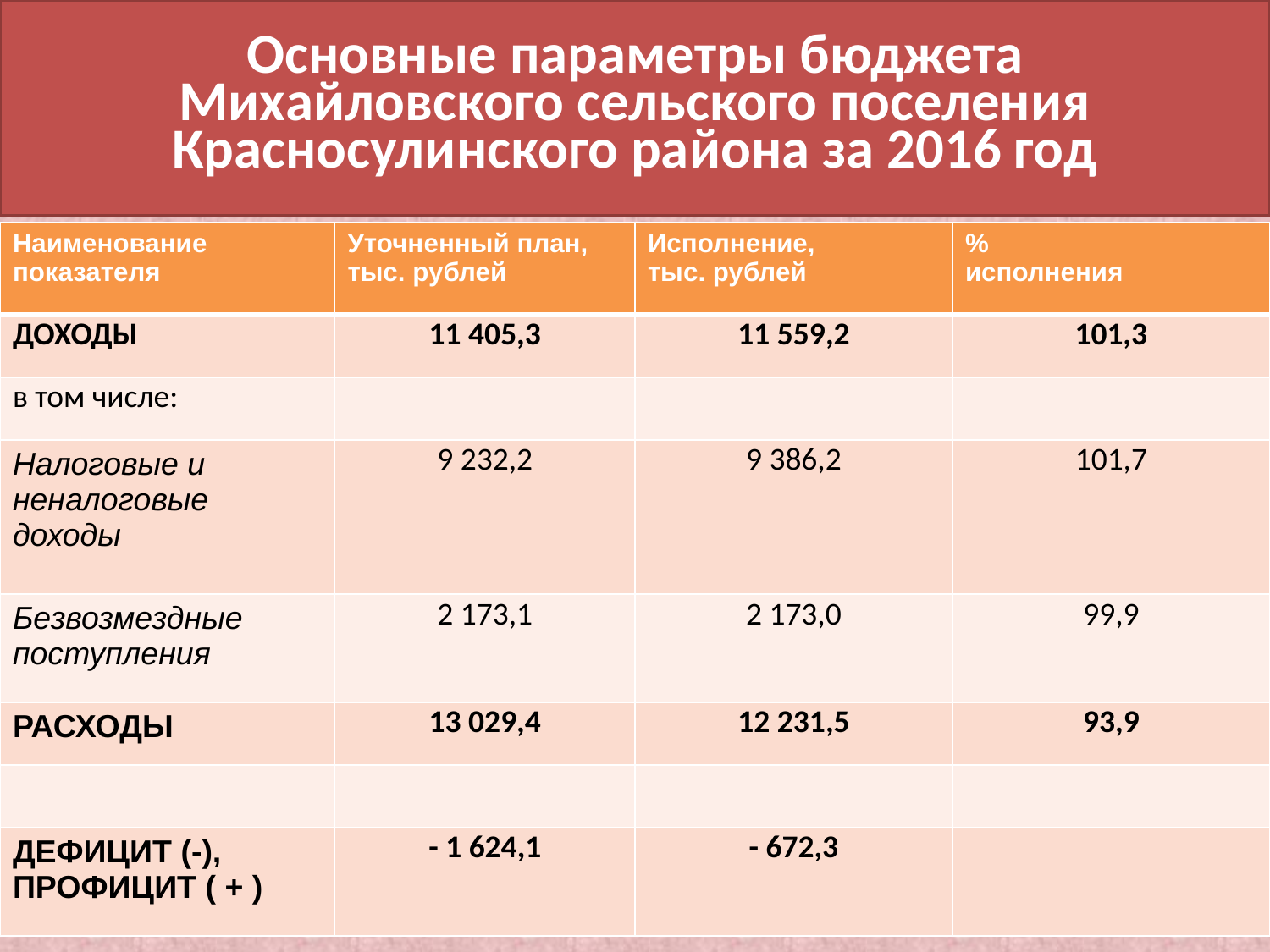

# Основные параметры бюджета Михайловского сельского поселения Красносулинского района за 2016 год
| Наименование показателя | Уточненный план, тыс. рублей | Исполнение, тыс. рублей | % исполнения |
| --- | --- | --- | --- |
| ДОХОДЫ | 11 405,3 | 11 559,2 | 101,3 |
| в том числе: |  |  |  |
| Налоговые и неналоговые доходы | 9 232,2 | 9 386,2 | 101,7 |
| Безвозмездные поступления | 2 173,1 | 2 173,0 | 99,9 |
| РАСХОДЫ | 13 029,4 | 12 231,5 | 93,9 |
|  |  |  |  |
| ДЕФИЦИТ (-), ПРОФИЦИТ ( + ) | - 1 624,1 | - 672,3 |  |